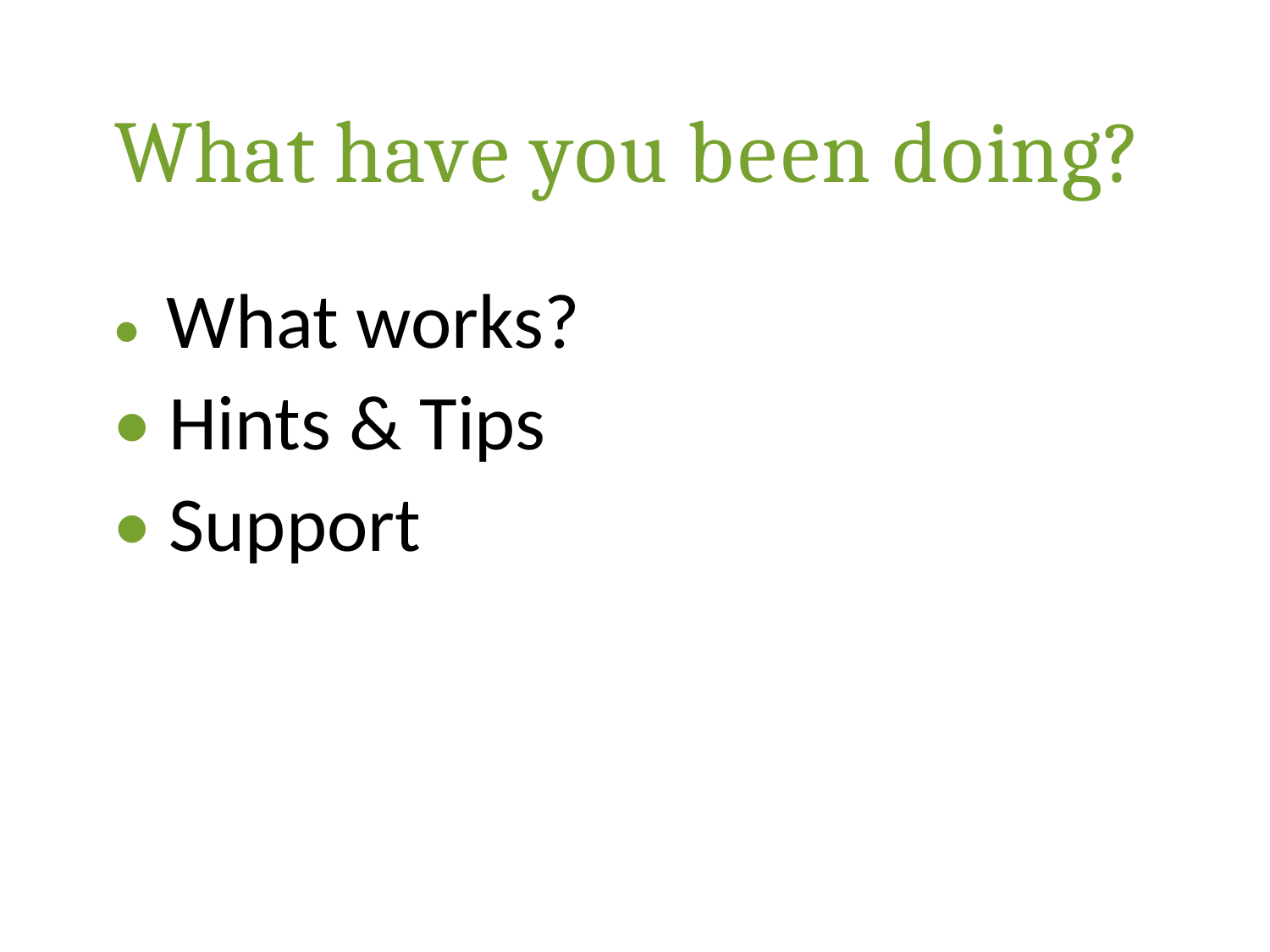

# What have you been doing?
•  What works?
• Hints & Tips
• Support